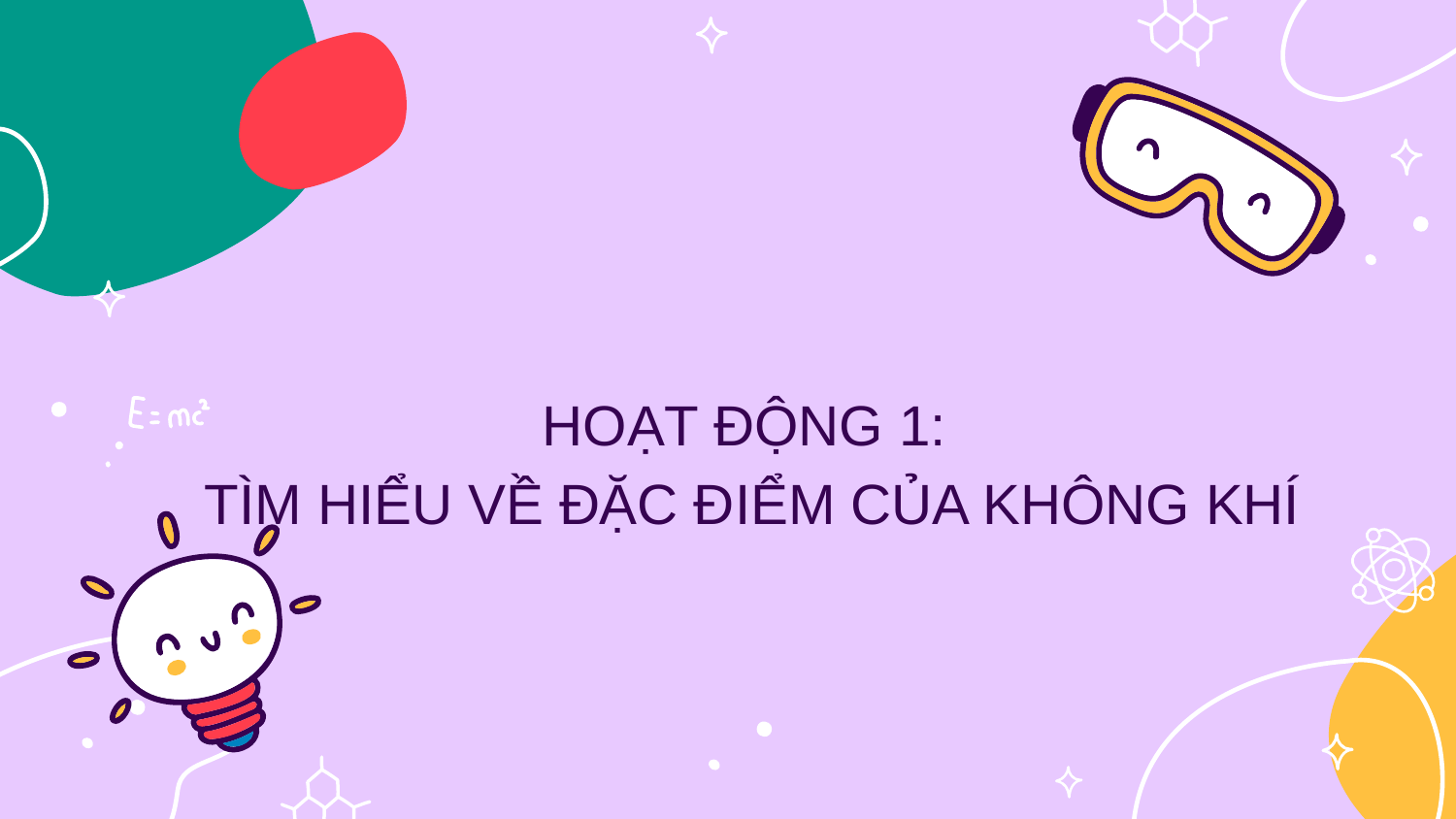

# HOẠT ĐỘNG 1: TÌM HIỂU VỀ ĐẶC ĐIỂM CỦA KHÔNG KHÍ